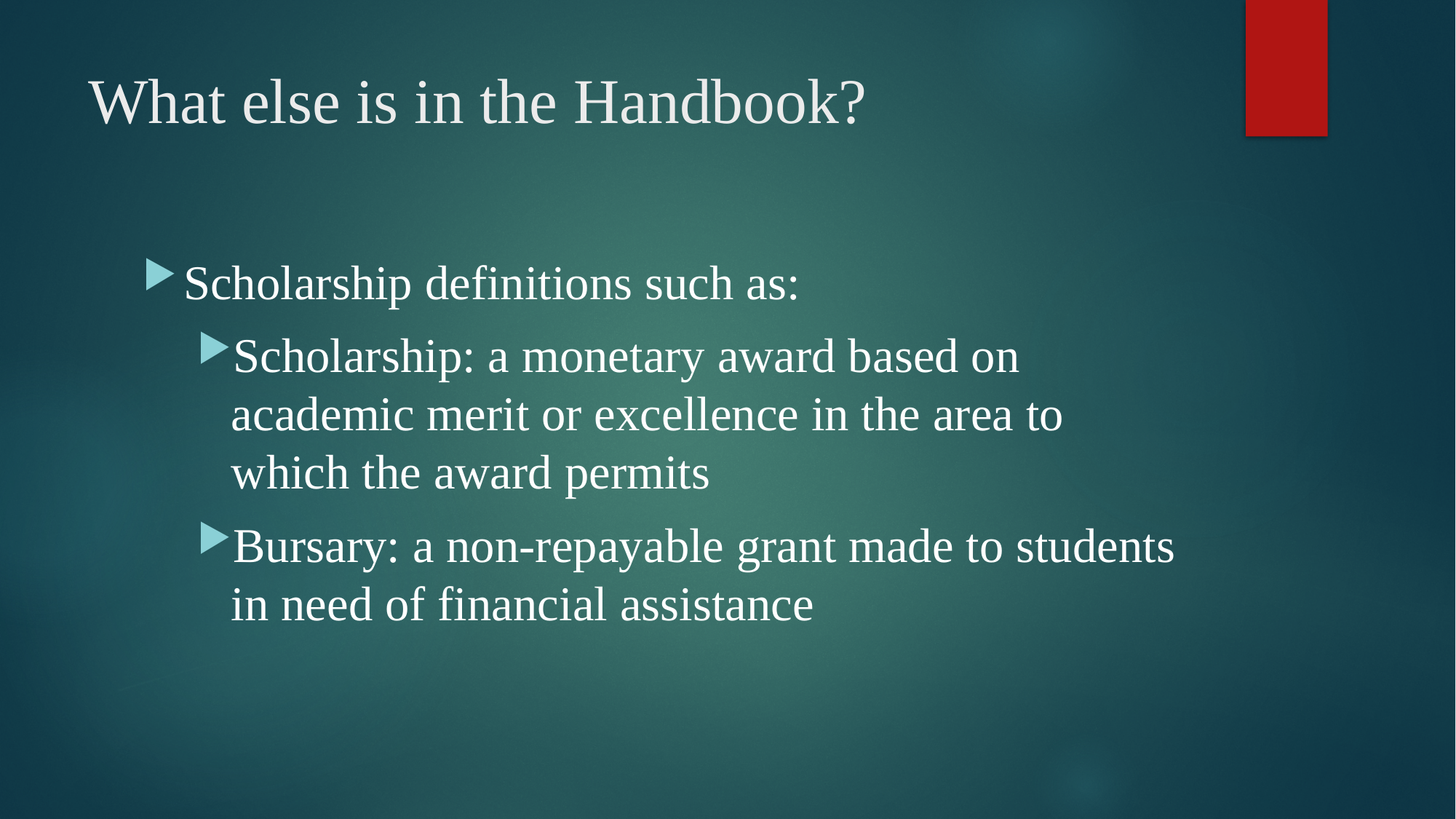

# What else is in the Handbook?
Scholarship definitions such as:
Scholarship: a monetary award based on academic merit or excellence in the area to which the award permits
Bursary: a non-repayable grant made to students in need of financial assistance